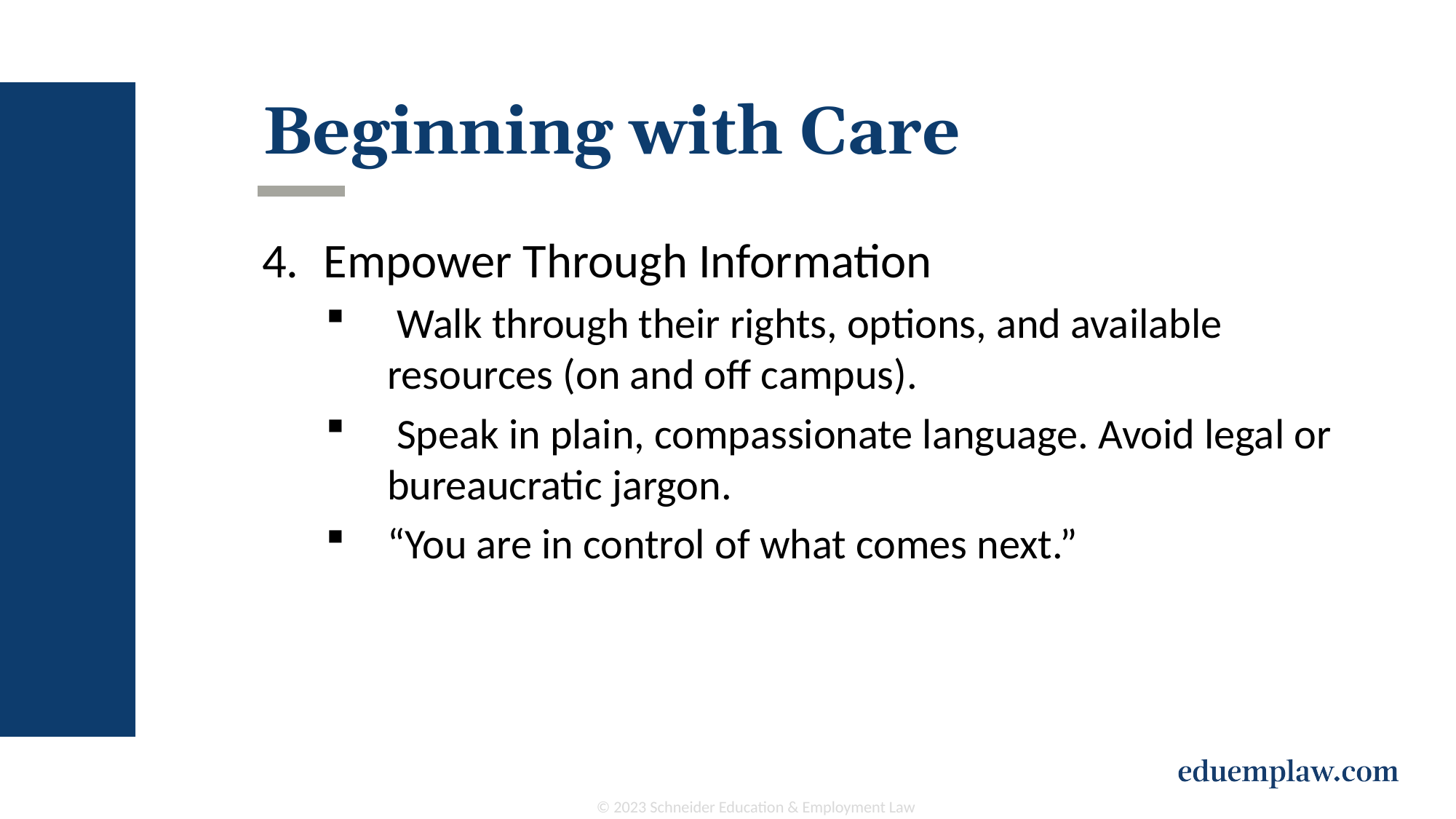

# Beginning with Care
Empower Through Information
 Walk through their rights, options, and available resources (on and off campus).
 Speak in plain, compassionate language. Avoid legal or bureaucratic jargon.
“You are in control of what comes next.”